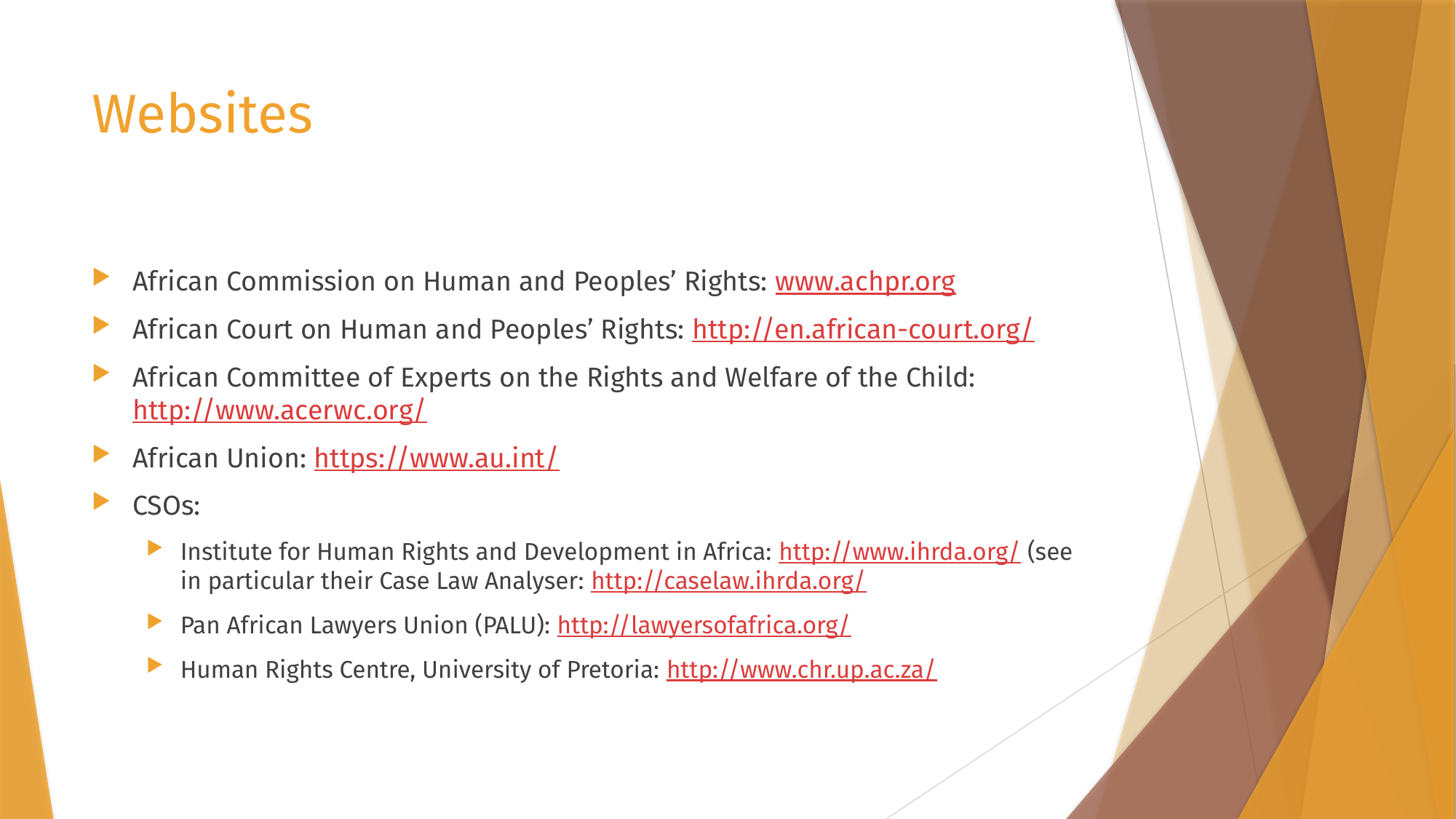

# Websites
African Commission on Human and Peoples’ Rights: www.achpr.org
African Court on Human and Peoples’ Rights: http://en.african-court.org/
African Committee of Experts on the Rights and Welfare of the Child: http://www.acerwc.org/
African Union: https://www.au.int/
CSOs:
Institute for Human Rights and Development in Africa: http://www.ihrda.org/ (see in particular their Case Law Analyser: http://caselaw.ihrda.org/
Pan African Lawyers Union (PALU): http://lawyersofafrica.org/
Human Rights Centre, University of Pretoria: http://www.chr.up.ac.za/